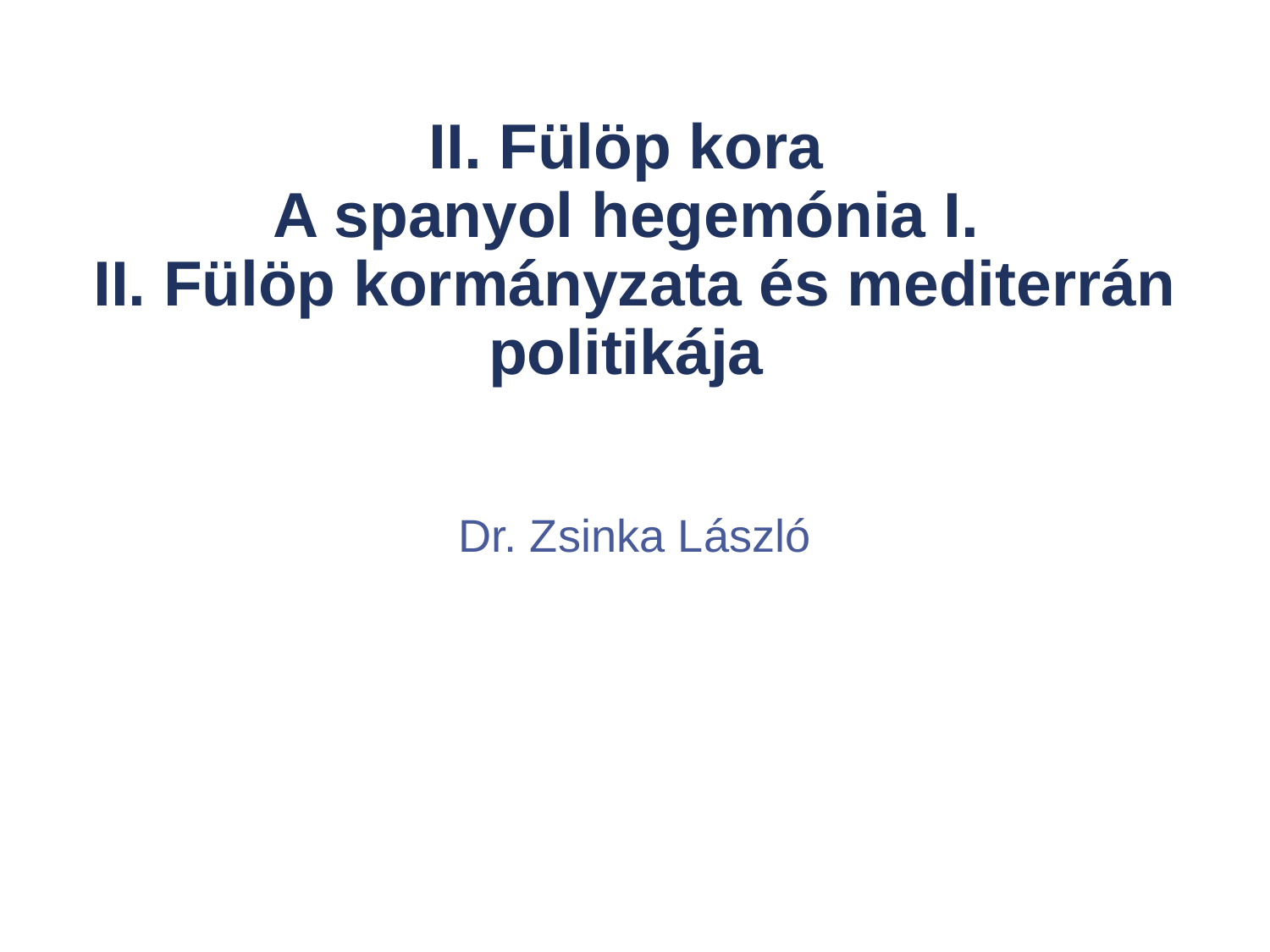

# II. Fülöp kora A spanyol hegemónia I. II. Fülöp kormányzata és mediterrán politikája
Dr. Zsinka László